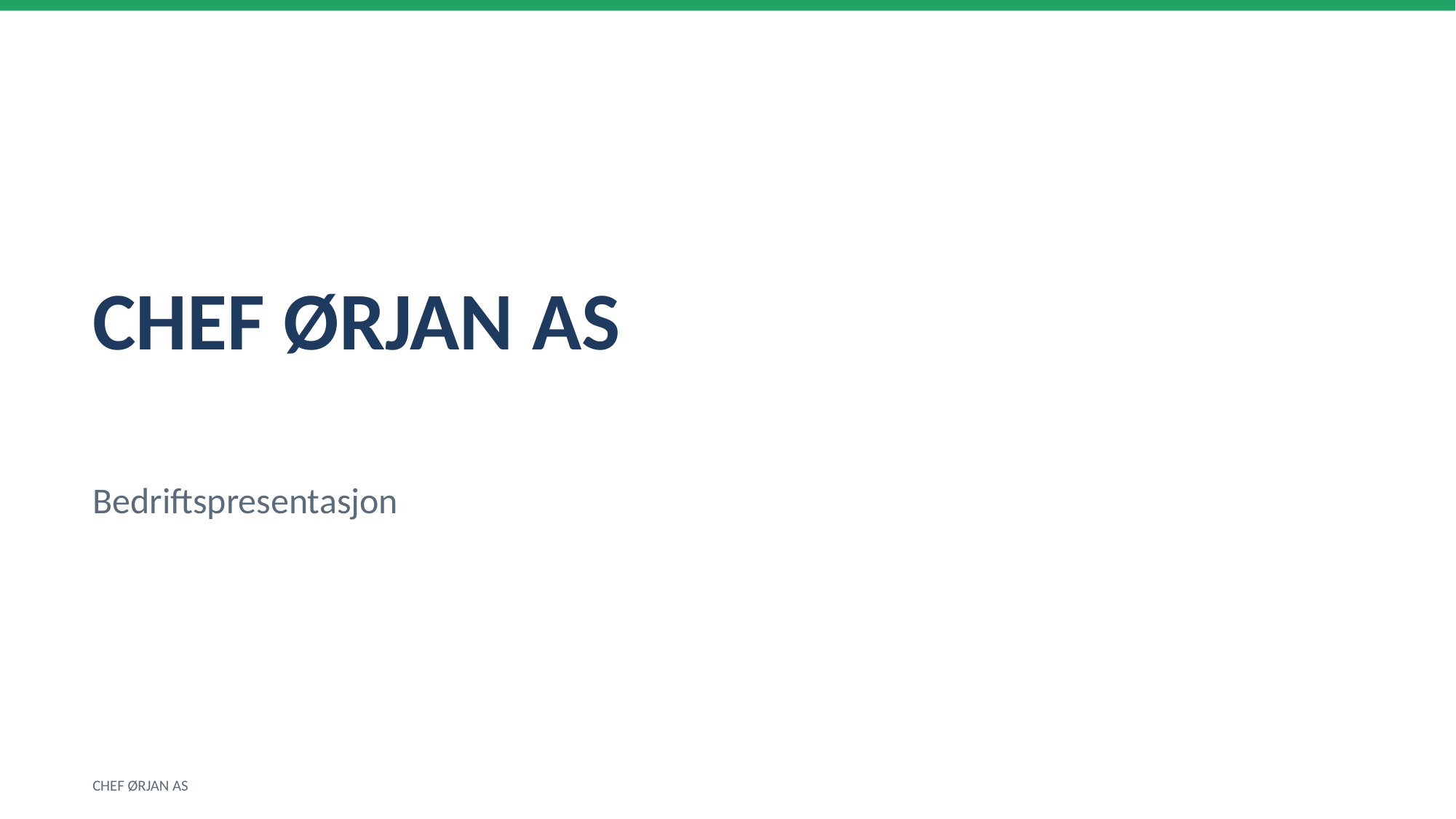

CHEF ØRJAN AS
Bedriftspresentasjon
CHEF ØRJAN AS